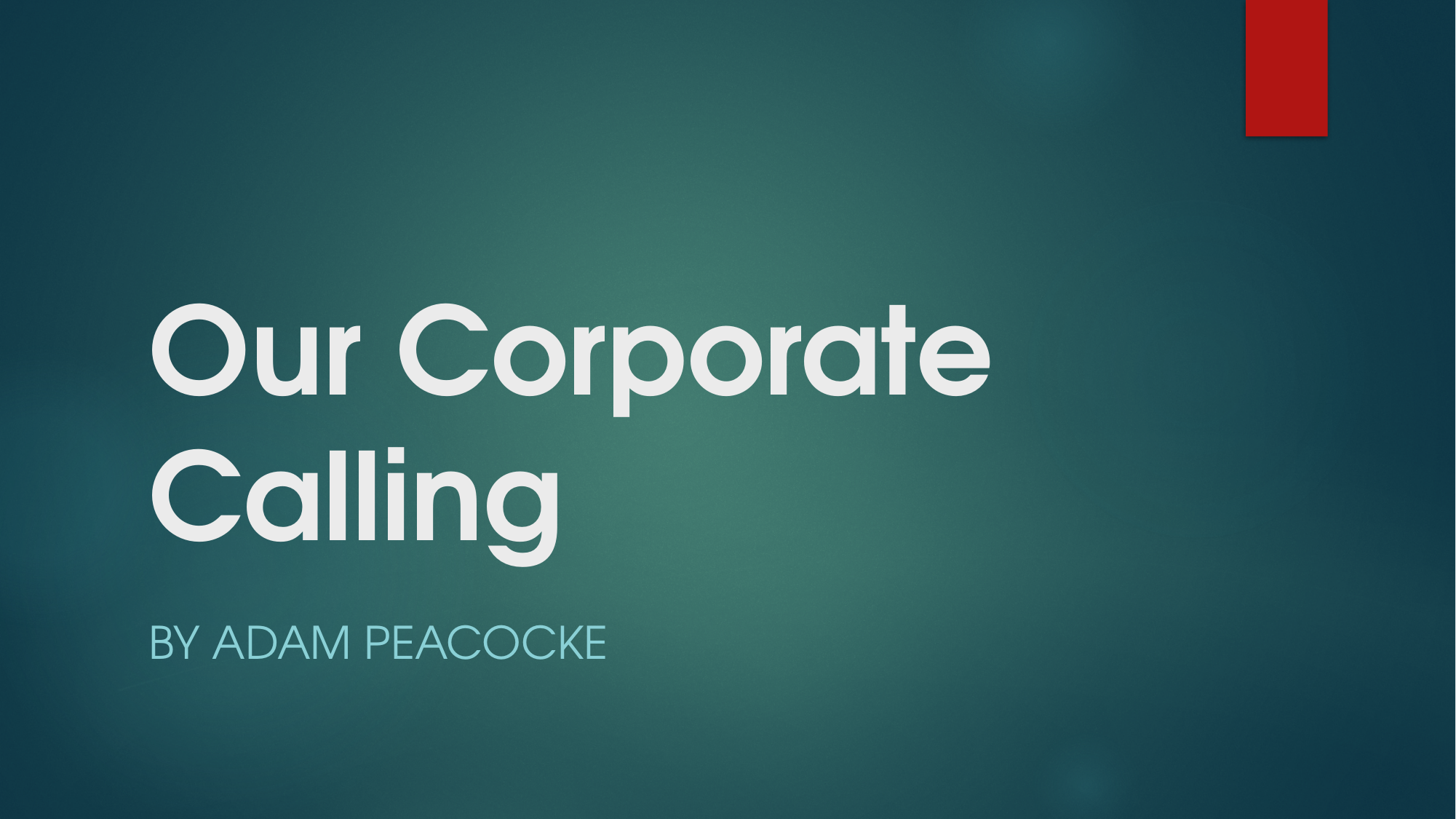

# Our Corporate Calling

By Adam Peacocke